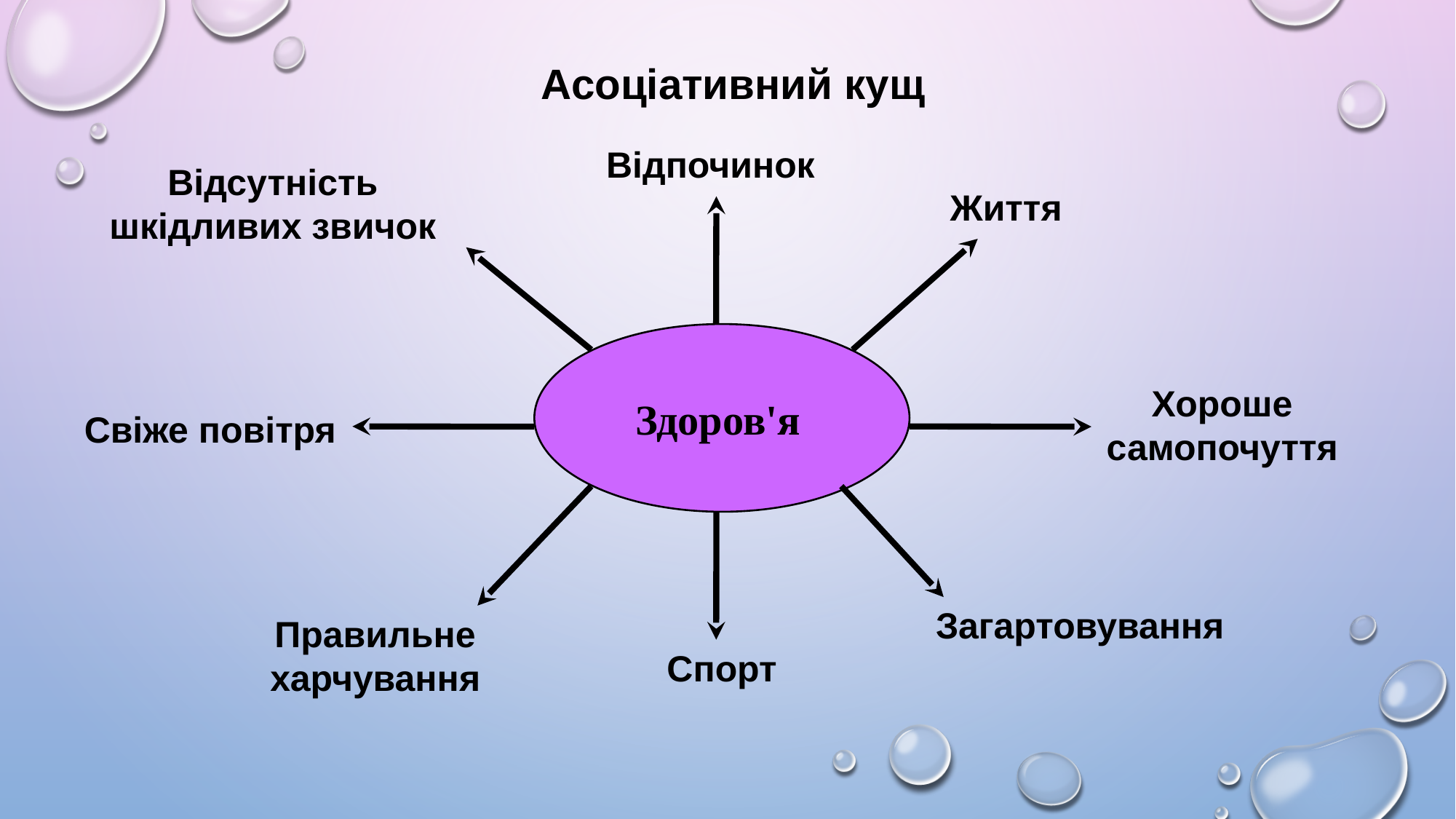

Асоціативний кущ
Відпочинок
Відсутність шкідливих звичок
Життя
Здоров'я
Хороше самопочуття
Свіже повітря
Загартовування
Правильне харчування
Спорт